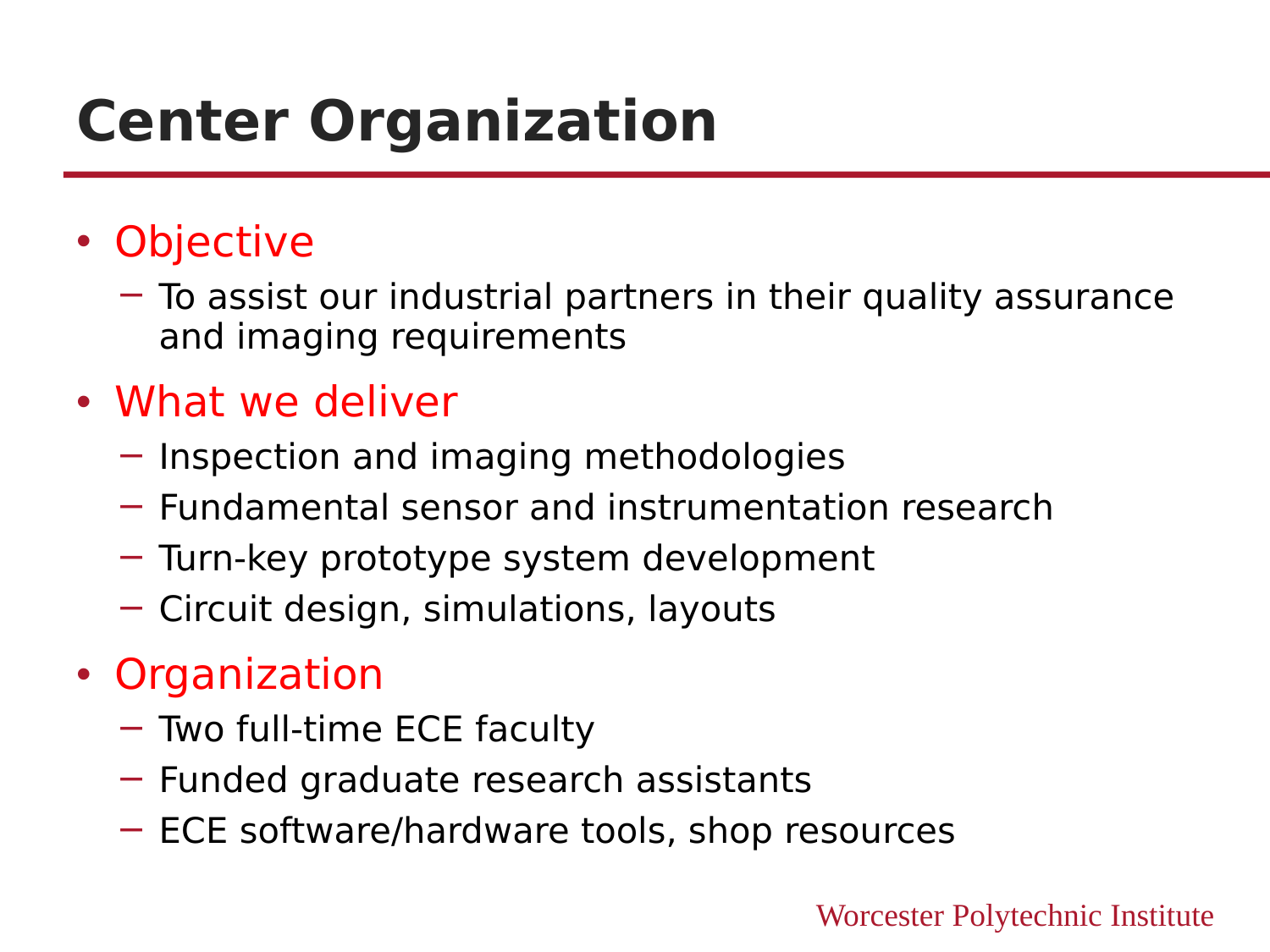

# Center Organization
Objective
To assist our industrial partners in their quality assurance  and imaging requirements
What we deliver
Inspection and imaging methodologies
Fundamental sensor and instrumentation research
Turn-key prototype system development
Circuit design, simulations, layouts
Organization
Two full-time ECE faculty
Funded graduate research assistants
ECE software/hardware tools, shop resources